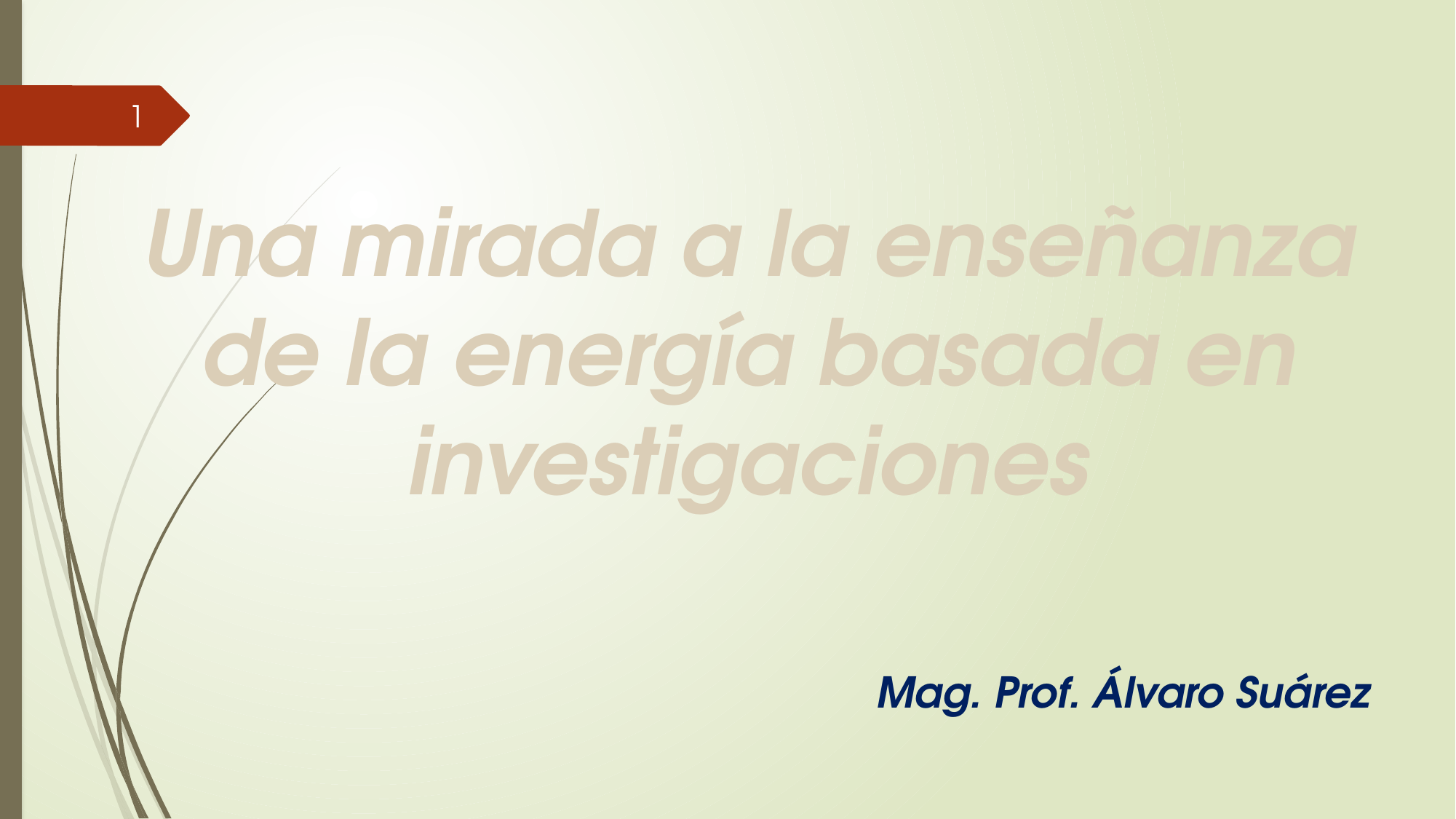

1
Una mirada a la enseñanza de la energía basada en investigaciones
Mag. Prof. Álvaro Suárez